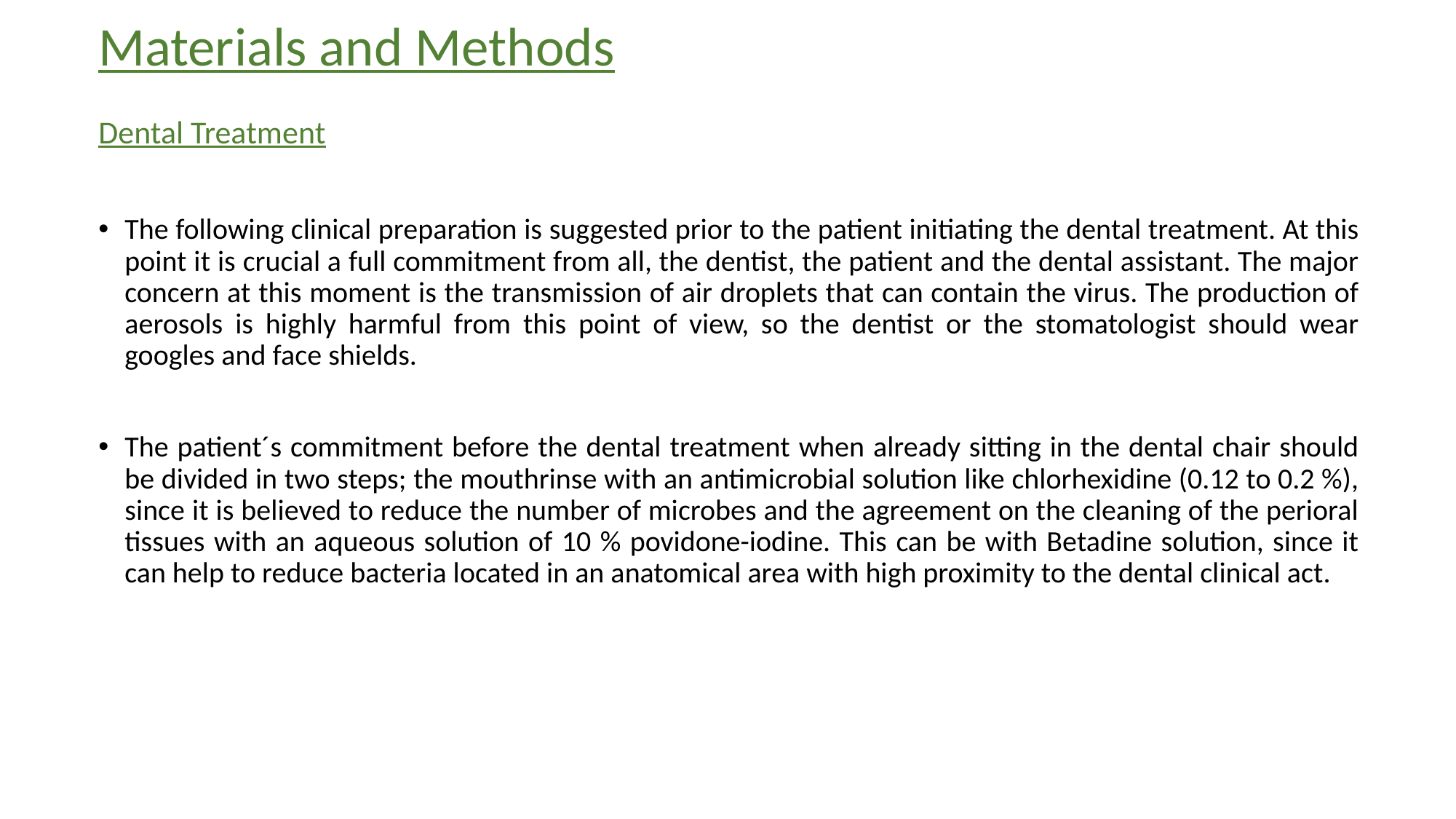

# Materials and Methods
Dental Treatment

The following clinical preparation is suggested prior to the patient initiating the dental treatment. At this point it is crucial a full commitment from all, the dentist, the patient and the dental assistant. The major concern at this moment is the transmission of air droplets that can contain the virus. The production of aerosols is highly harmful from this point of view, so the dentist or the stomatologist should wear googles and face shields.

The patient´s commitment before the dental treatment when already sitting in the dental chair should be divided in two steps; the mouthrinse with an antimicrobial solution like chlorhexidine (0.12 to 0.2 %), since it is believed to reduce the number of microbes and the agreement on the cleaning of the perioral tissues with an aqueous solution of 10 % povidone-iodine. This can be with Betadine solution, since it can help to reduce bacteria located in an anatomical area with high proximity to the dental clinical act.